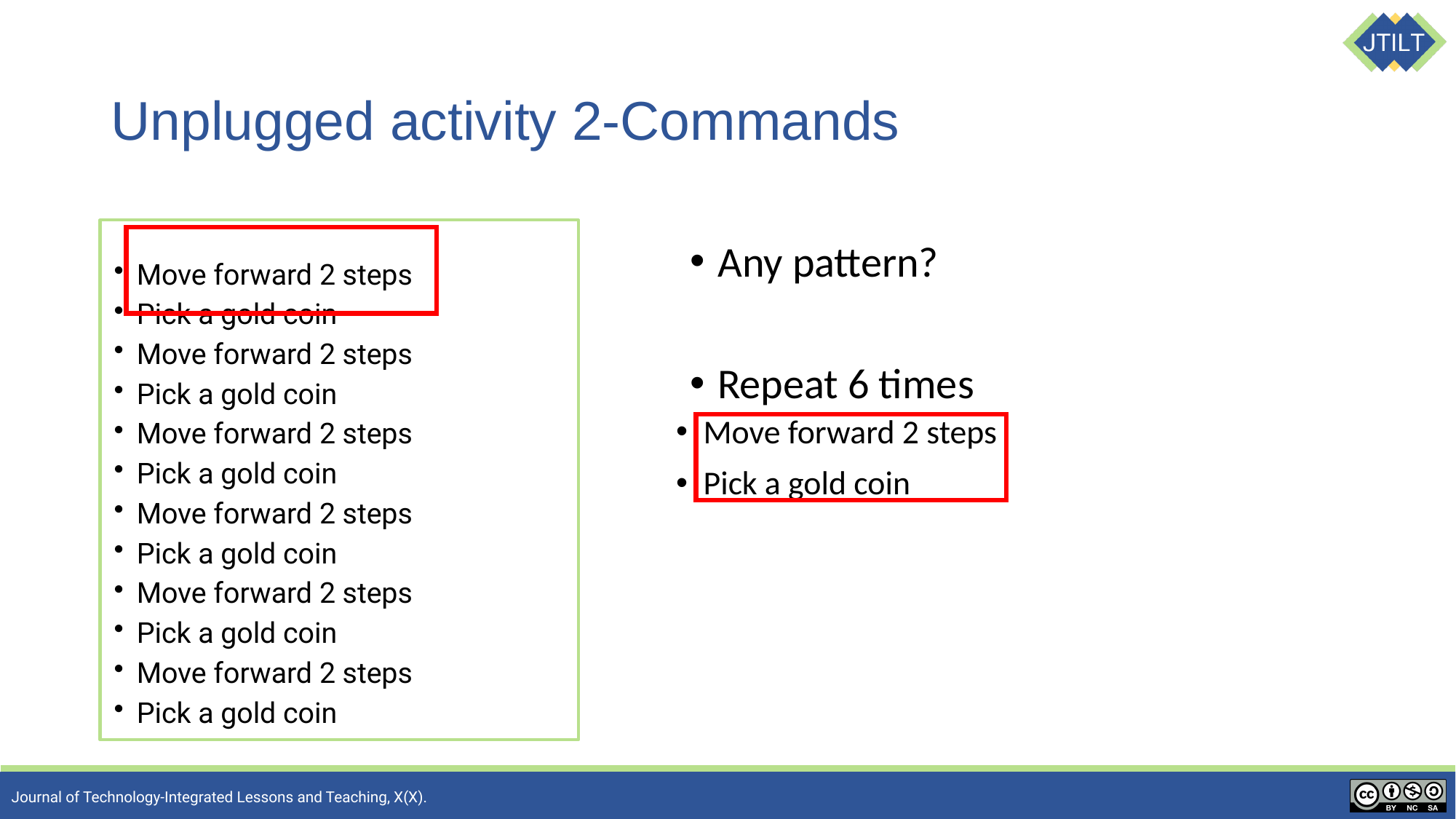

# Unplugged activity 2-Commands

Move forward 2 steps
Pick a gold coin
Move forward 2 steps
Pick a gold coin
Move forward 2 steps
Pick a gold coin
Move forward 2 steps
Pick a gold coin
Move forward 2 steps
Pick a gold coin
Move forward 2 steps
Pick a gold coin

Any pattern?

Repeat 6 times
Move forward 2 steps
Pick a gold coin